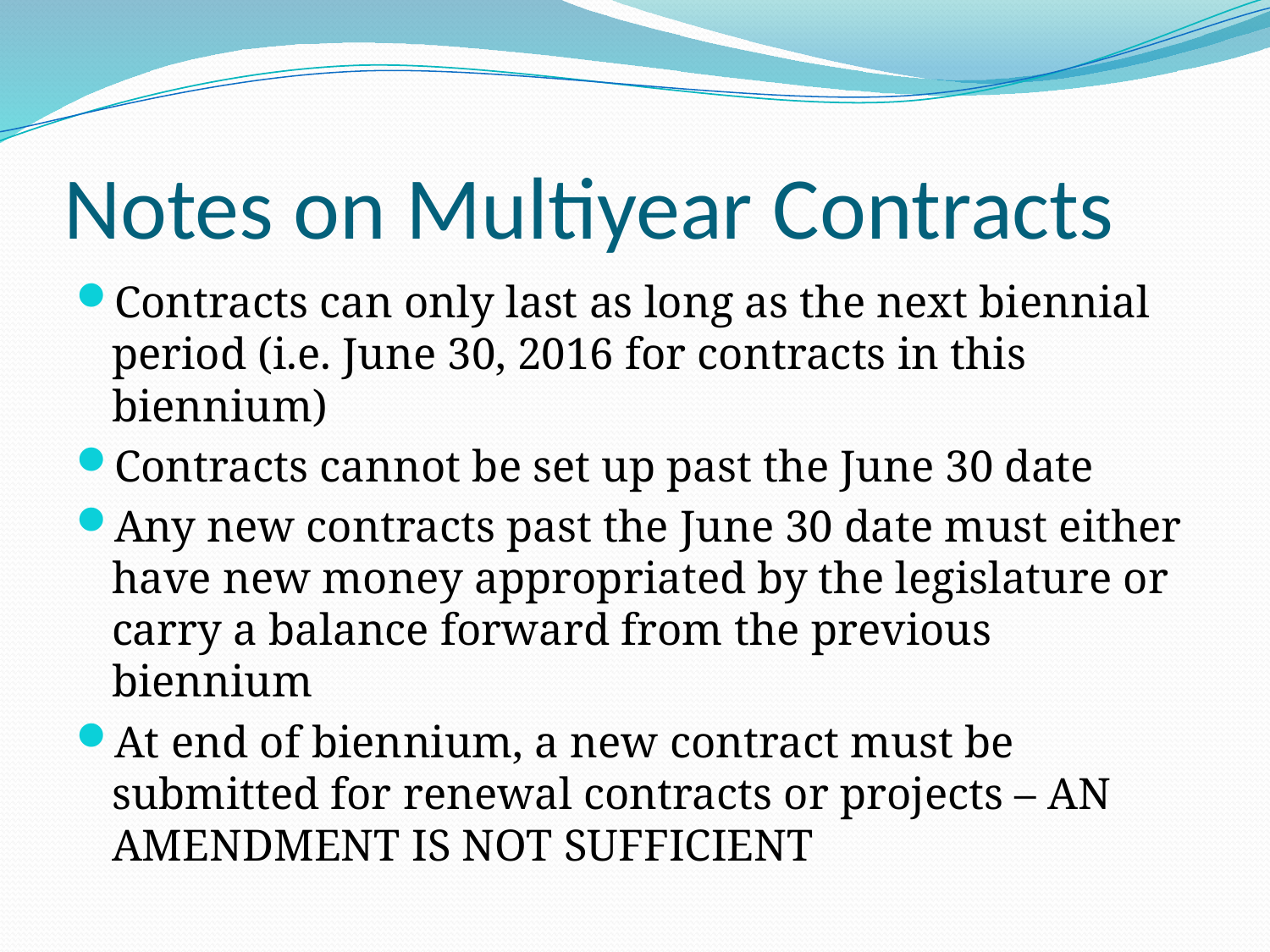

# Notes on Multiyear Contracts
Contracts can only last as long as the next biennial period (i.e. June 30, 2016 for contracts in this biennium)
Contracts cannot be set up past the June 30 date
Any new contracts past the June 30 date must either have new money appropriated by the legislature or carry a balance forward from the previous biennium
At end of biennium, a new contract must be submitted for renewal contracts or projects – AN AMENDMENT IS NOT SUFFICIENT